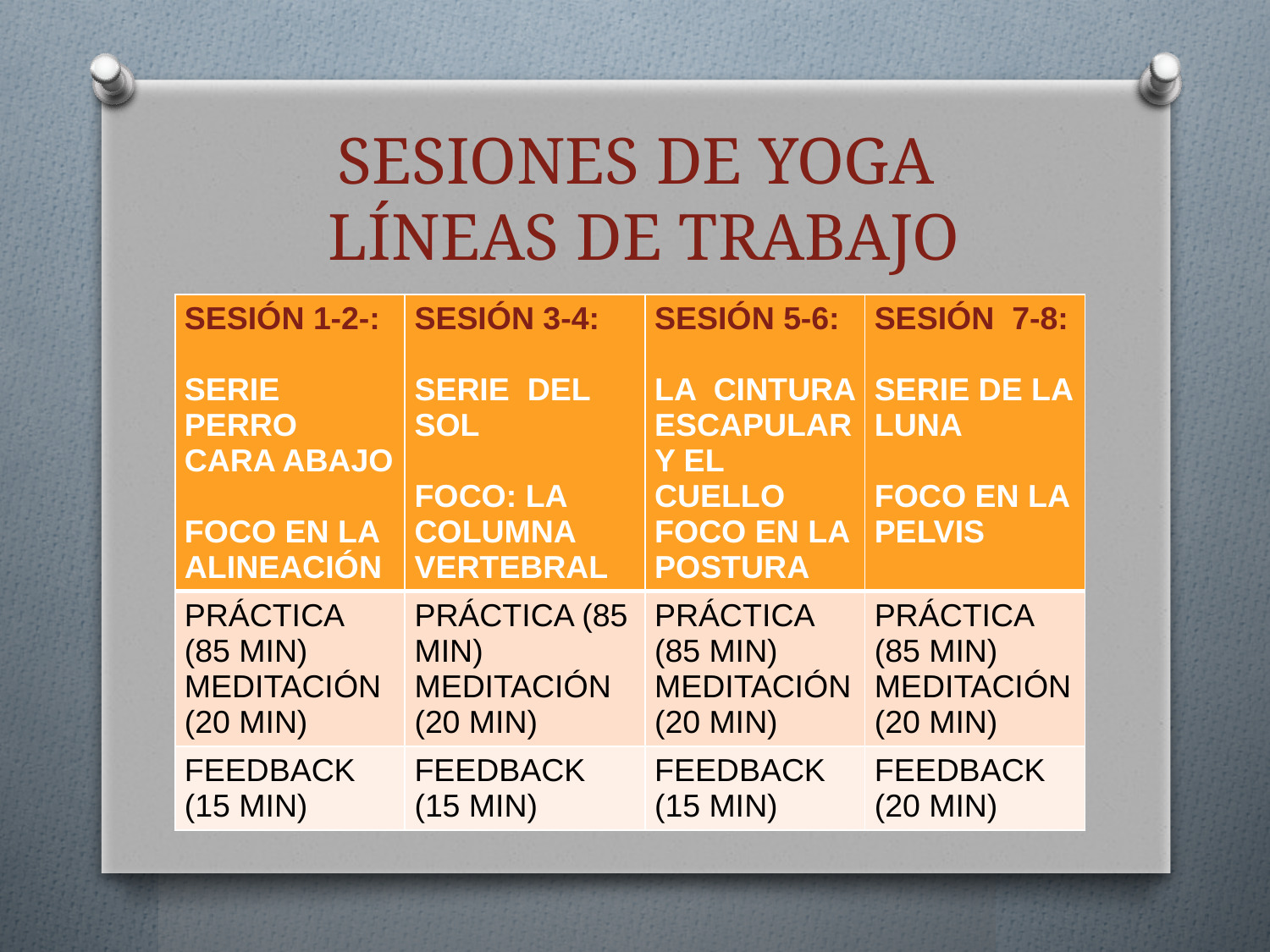

# SESIONES DE YOGA LÍNEAS DE TRABAJO
| SESIÓN 1-2-: SERIE PERRO CARA ABAJO FOCO EN LA ALINEACIÓN | SESIÓN 3-4: SERIE DEL SOL FOCO: LA COLUMNA VERTEBRAL | SESIÓN 5-6: LA CINTURA ESCAPULAR Y EL CUELLO FOCO EN LA POSTURA | SESIÓN 7-8: SERIE DE LA LUNA FOCO EN LA PELVIS |
| --- | --- | --- | --- |
| PRÁCTICA (85 MIN) MEDITACIÓN (20 MIN) | PRÁCTICA (85 MIN) MEDITACIÓN (20 MIN) | PRÁCTICA (85 MIN) MEDITACIÓN (20 MIN) | PRÁCTICA (85 MIN) MEDITACIÓN (20 MIN) |
| FEEDBACK (15 MIN) | FEEDBACK (15 MIN) | FEEDBACK (15 MIN) | FEEDBACK (20 MIN) |